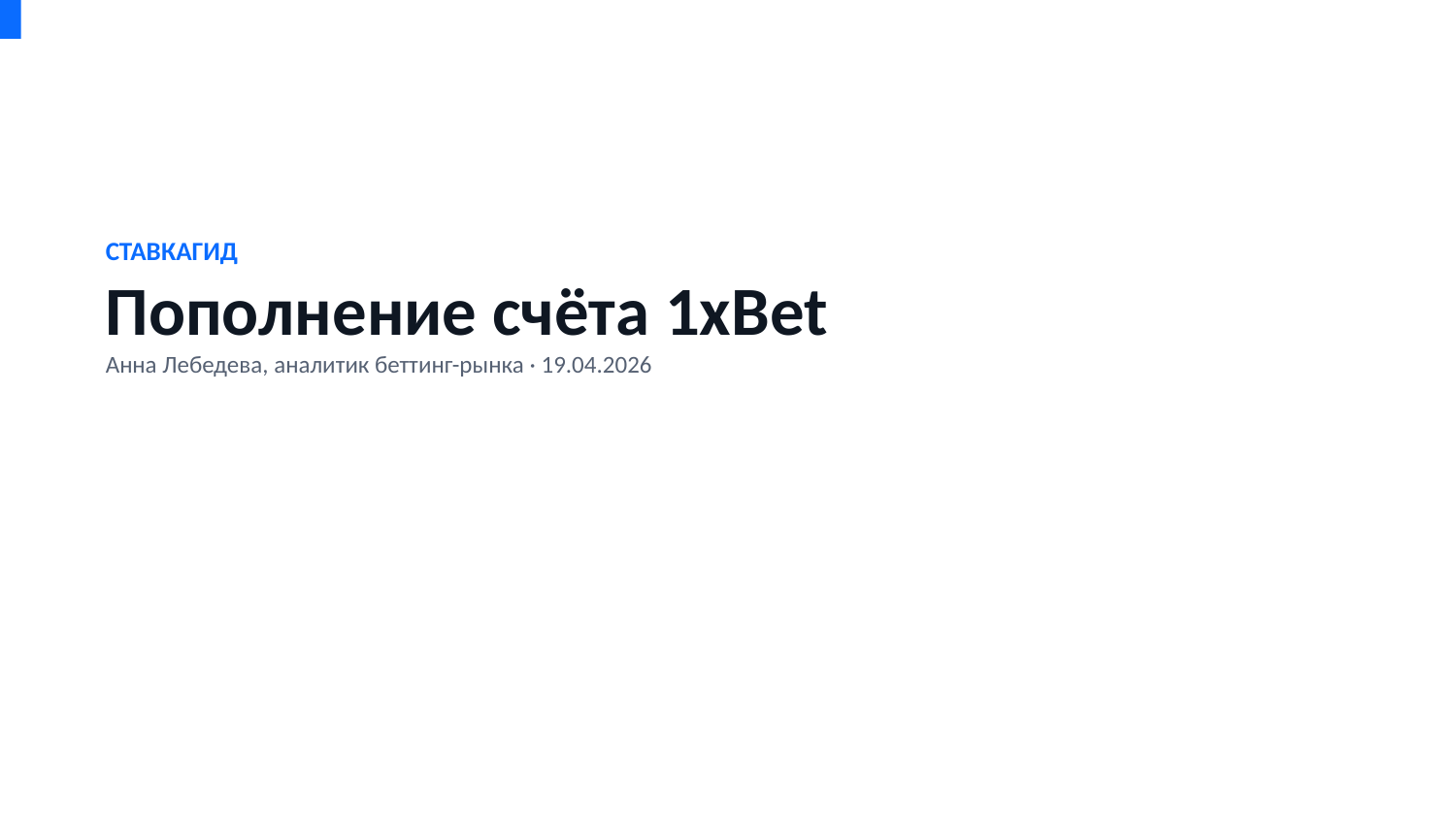

СТАВКАГИД
Пополнение счёта 1xBet
Анна Лебедева, аналитик беттинг-рынка · 19.04.2026